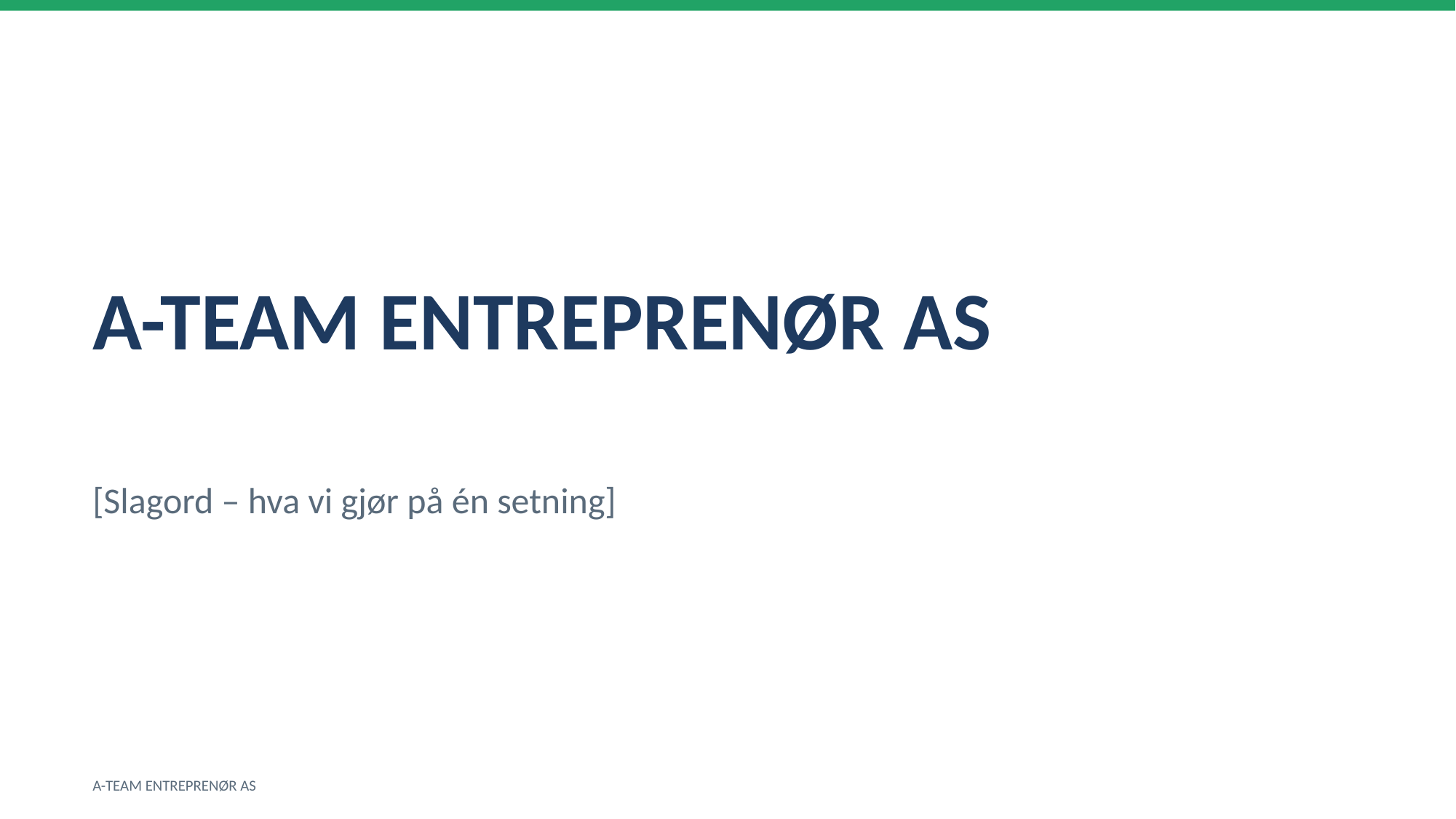

A-TEAM ENTREPRENØR AS
[Slagord – hva vi gjør på én setning]
A-TEAM ENTREPRENØR AS